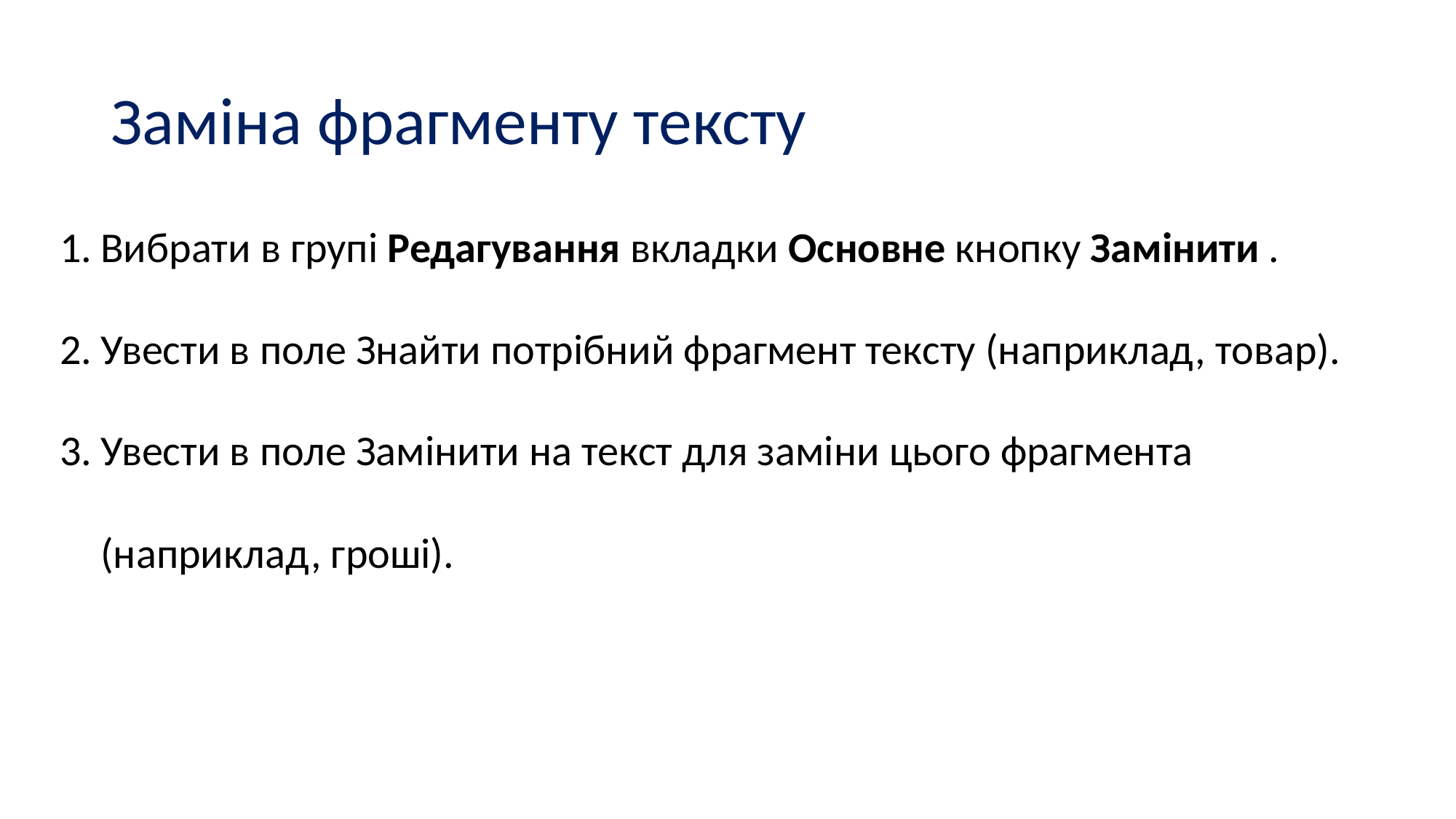

# Заміна фрагменту тексту
Вибрати в групі Редагування вкладки Основне кнопку Замінити .
Увести в поле Знайти потрібний фрагмент тексту (наприклад, товар).
Увести в поле Замінити на текст для заміни цього фрагмента (наприклад, гроші).